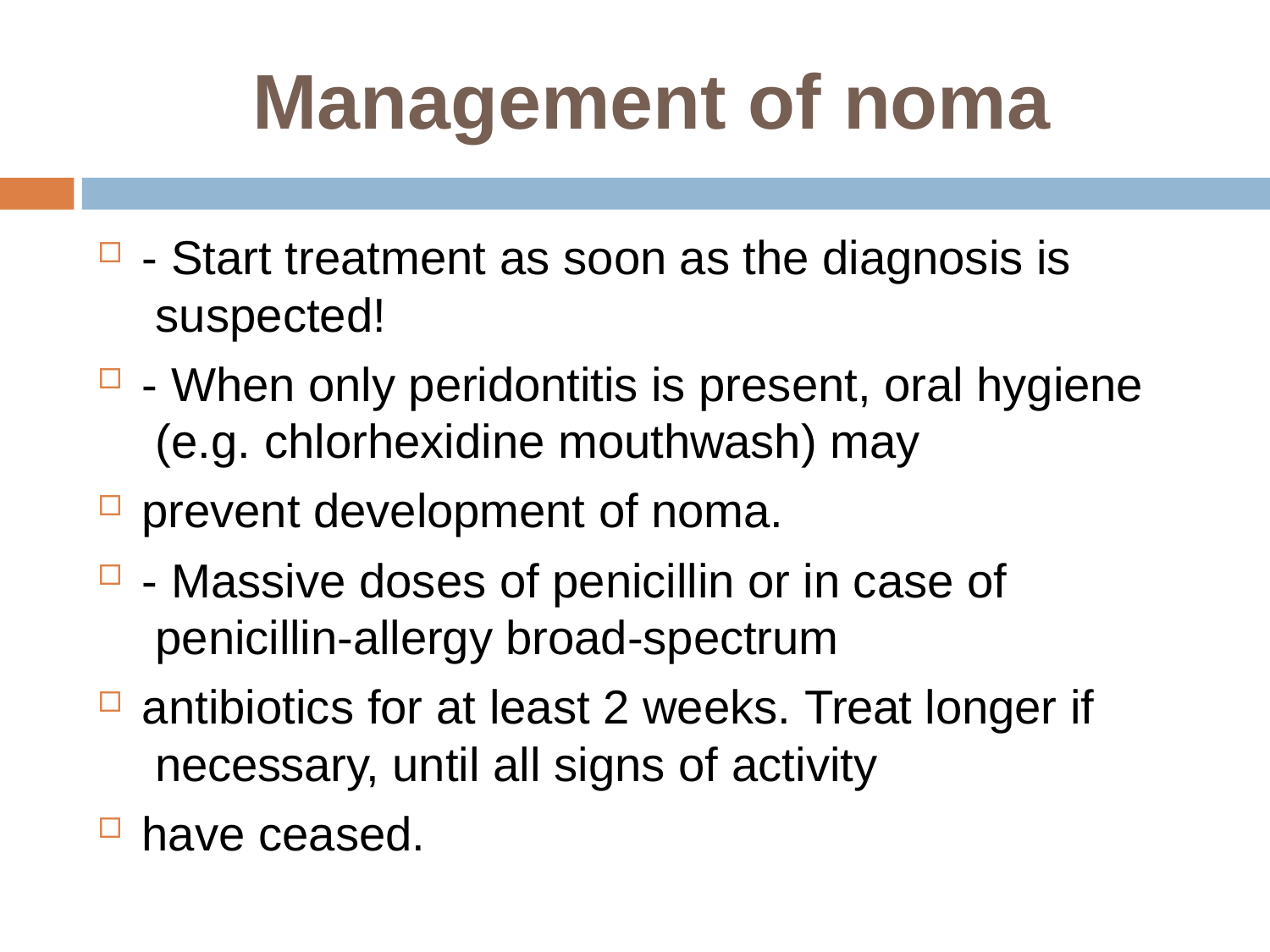

# Management of noma
- Start treatment as soon as the diagnosis is  suspected!
- When only peridontitis is present, oral hygiene  (e.g. chlorhexidine mouthwash) may
prevent development of noma.
- Massive doses of penicillin or in case of  penicillin-allergy broad-spectrum
antibiotics for at least 2 weeks. Treat longer if  necessary, until all signs of activity
have ceased.